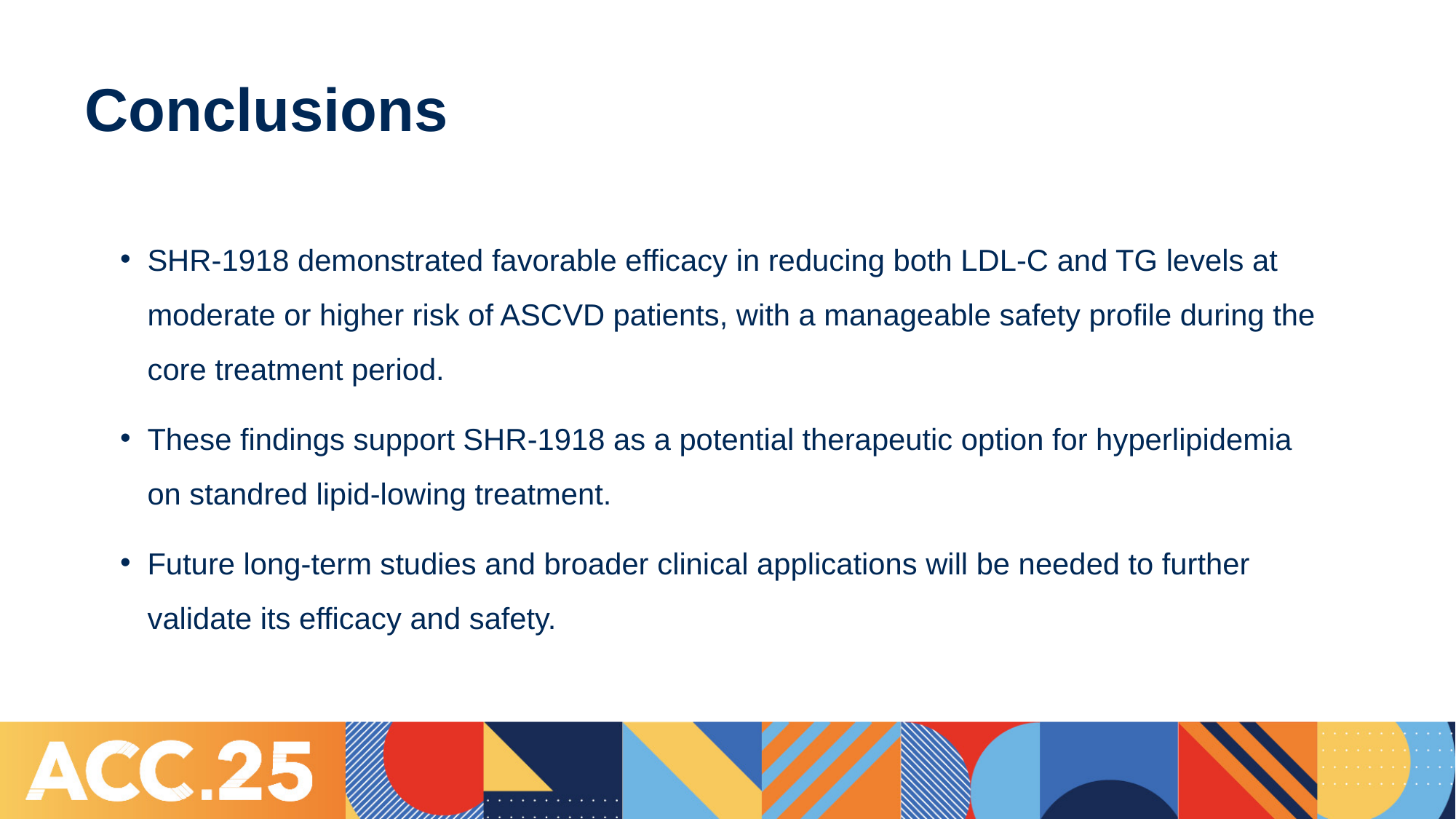

# Conclusions
SHR-1918 demonstrated favorable efficacy in reducing both LDL-C and TG levels at moderate or higher risk of ASCVD patients, with a manageable safety profile during the core treatment period.
These findings support SHR-1918 as a potential therapeutic option for hyperlipidemia on standred lipid-lowing treatment.
Future long-term studies and broader clinical applications will be needed to further validate its efficacy and safety.